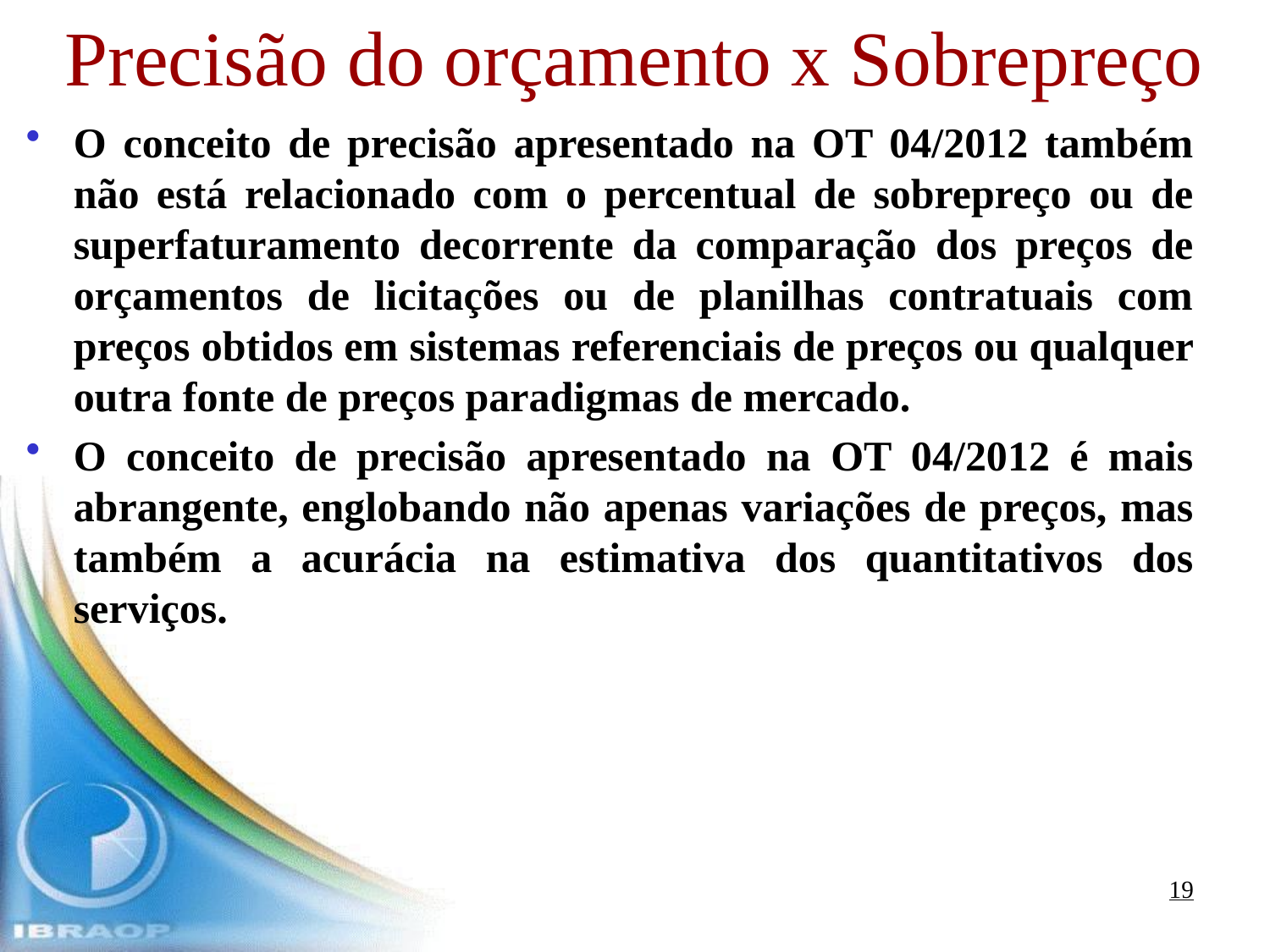

Precisão do orçamento x Sobrepreço
O conceito de precisão apresentado na OT 04/2012 também não está relacionado com o percentual de sobrepreço ou de superfaturamento decorrente da comparação dos preços de orçamentos de licitações ou de planilhas contratuais com preços obtidos em sistemas referenciais de preços ou qualquer outra fonte de preços paradigmas de mercado.
O conceito de precisão apresentado na OT 04/2012 é mais abrangente, englobando não apenas variações de preços, mas também a acurácia na estimativa dos quantitativos dos serviços.
19